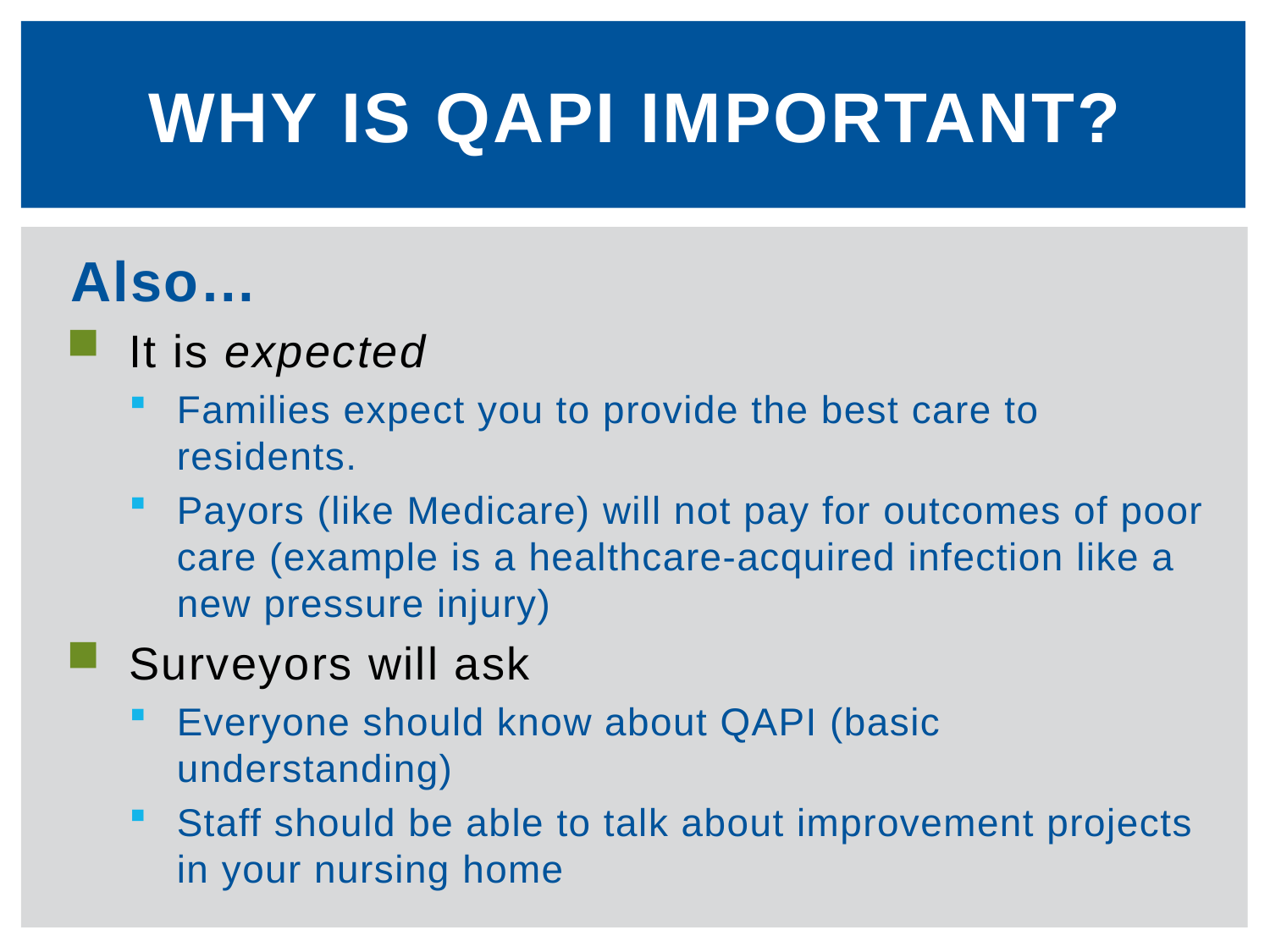

# Why is qapi important?
Also…
It is expected
Families expect you to provide the best care to residents.
Payors (like Medicare) will not pay for outcomes of poor care (example is a healthcare-acquired infection like a new pressure injury)
Surveyors will ask
Everyone should know about QAPI (basic understanding)
Staff should be able to talk about improvement projects in your nursing home